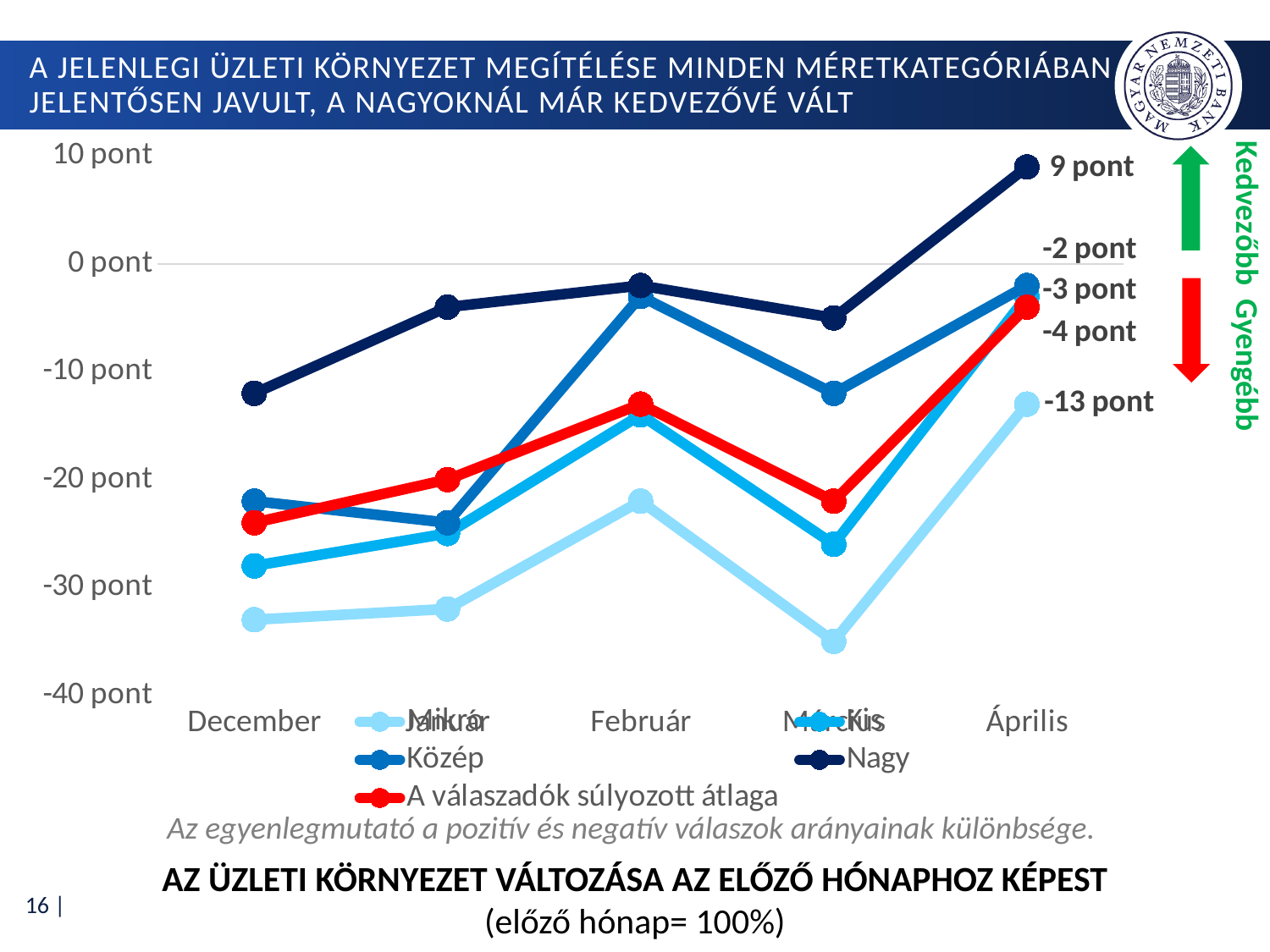

# A jelenlegi üzleti környezet megítélése minden méretkategóriában jelentősen javult, a nagyoknál már kedvezővé vált

### Chart

| Category | Mikro | Kis | Közép | Nagy | A válaszadók súlyozott átlaga |
|---|---|---|---|---|---|
| December | -33.0 | -28.0 | -22.0 | -12.0 | -24.0 |
| Január | -32.0 | -25.0 | -24.0 | -4.0 | -20.0 |
| Február | -22.0 | -14.0 | -3.0 | -2.0 | -13.0 |
| Március | -35.0 | -26.0 | -12.0 | -5.0 | -22.0 |
| Április | -13.0 | -3.0 | -2.0 | 9.0 | -4.0 |
Az egyenlegmutató a pozitív és negatív válaszok arányainak különbsége.
Az Üzleti környezet változása az előző hónaphoz képest
(előző hónap= 100%)